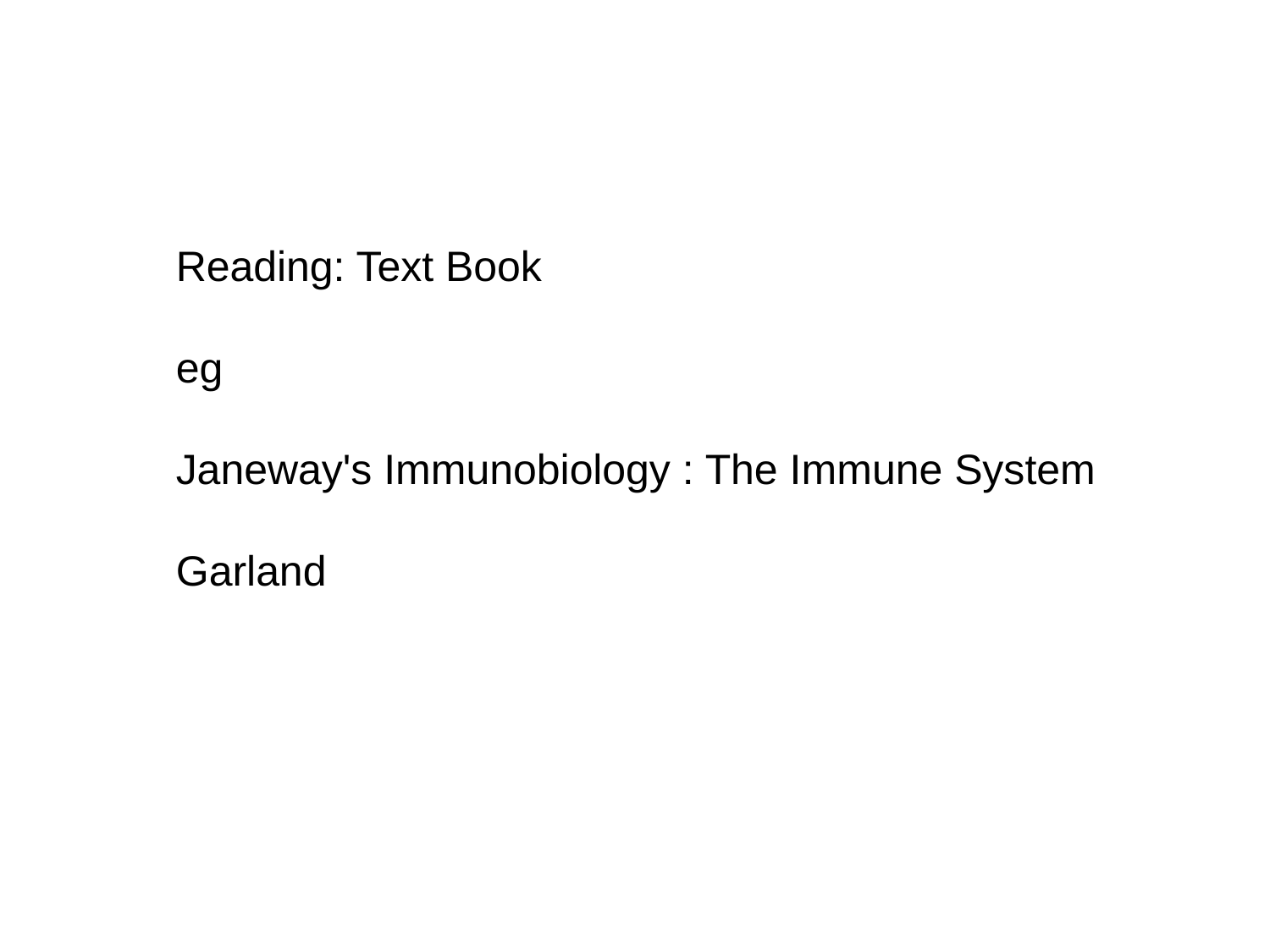

Reading: Text Book

eg

Janeway's Immunobiology : The Immune System

Garland